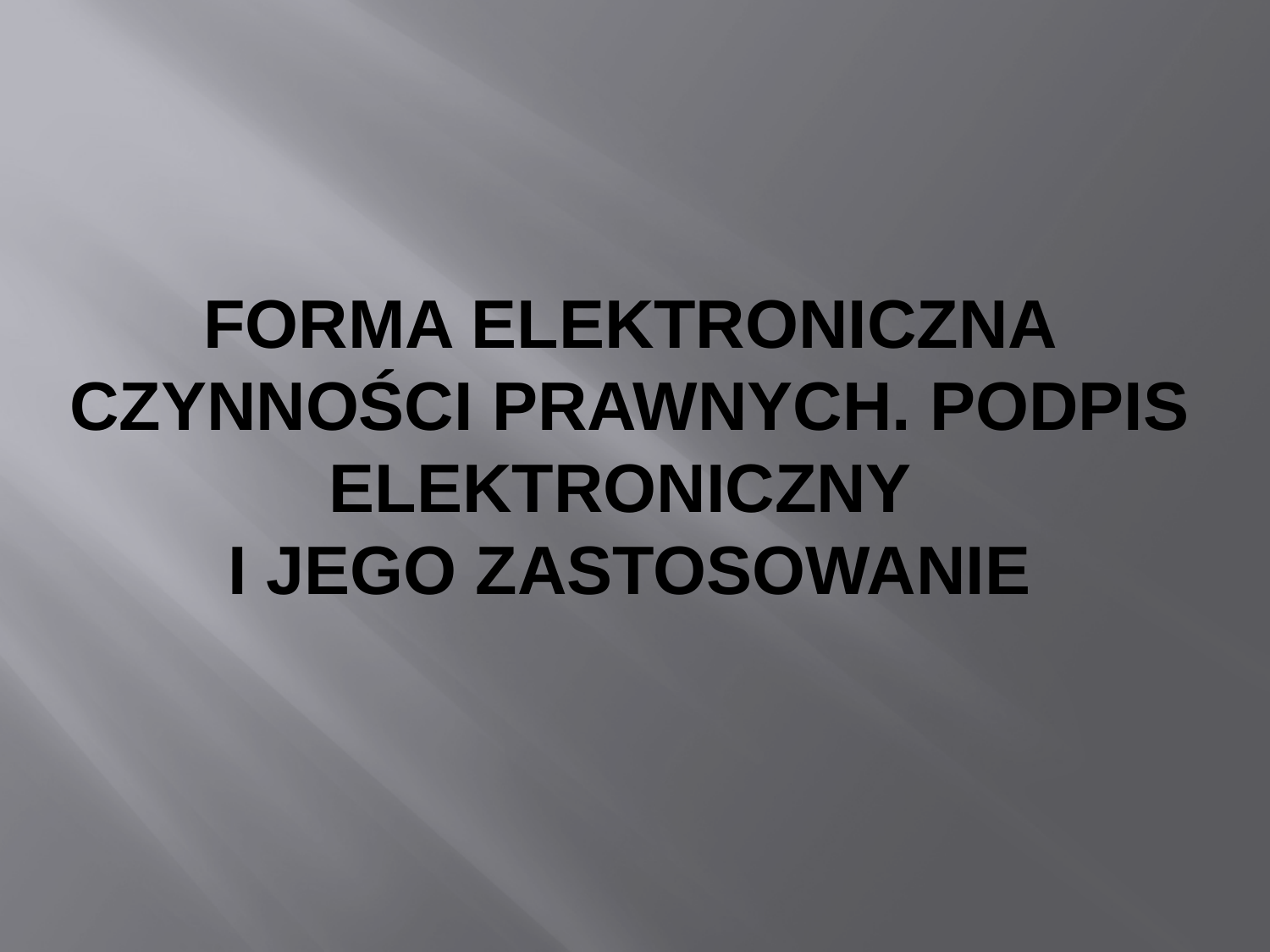

# Forma elektroniczna czynności prawnych. Podpis elektroniczny i jego zastosowanie